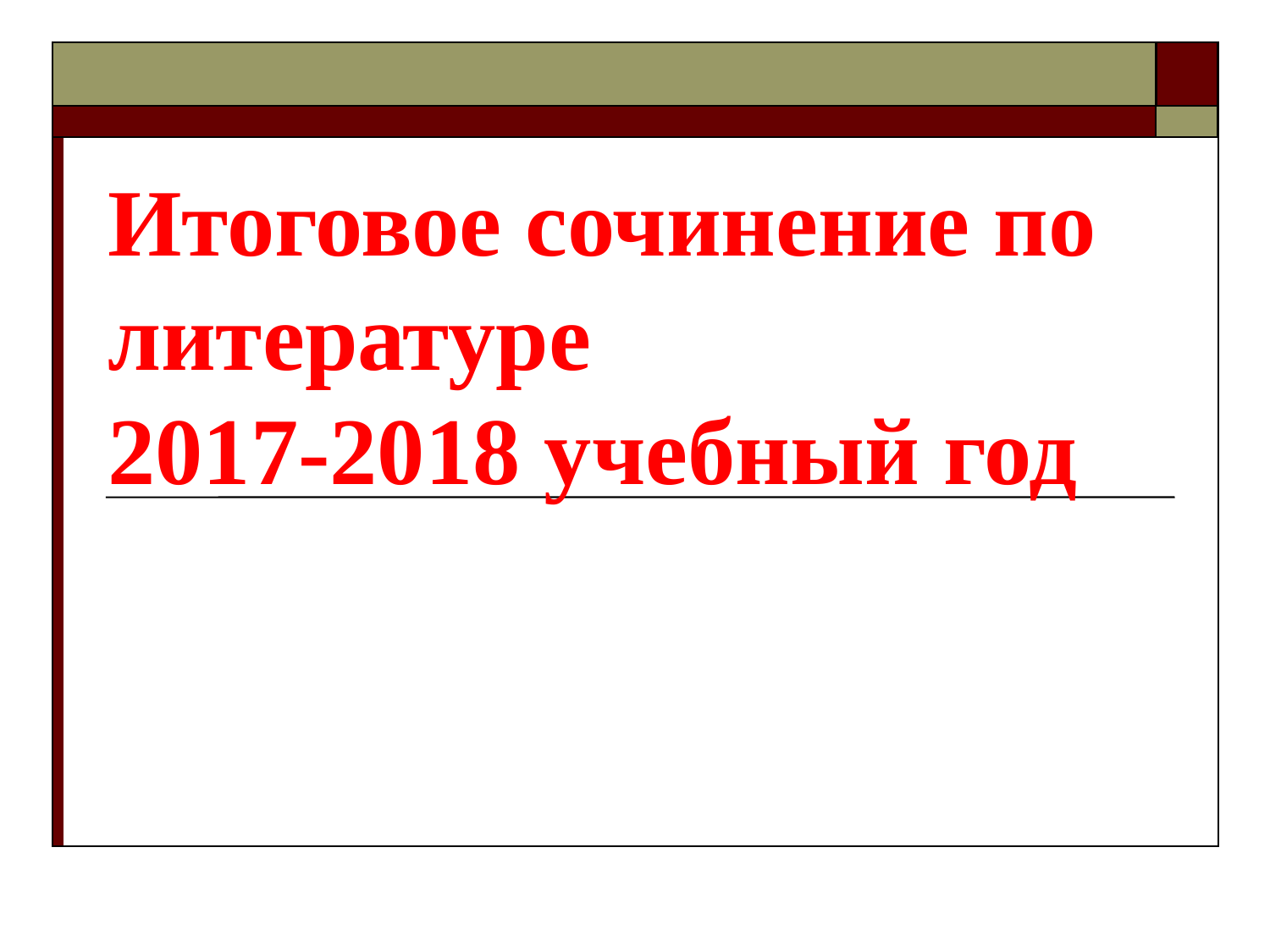

# Итоговое сочинение по литературе 2017-2018 учебный год